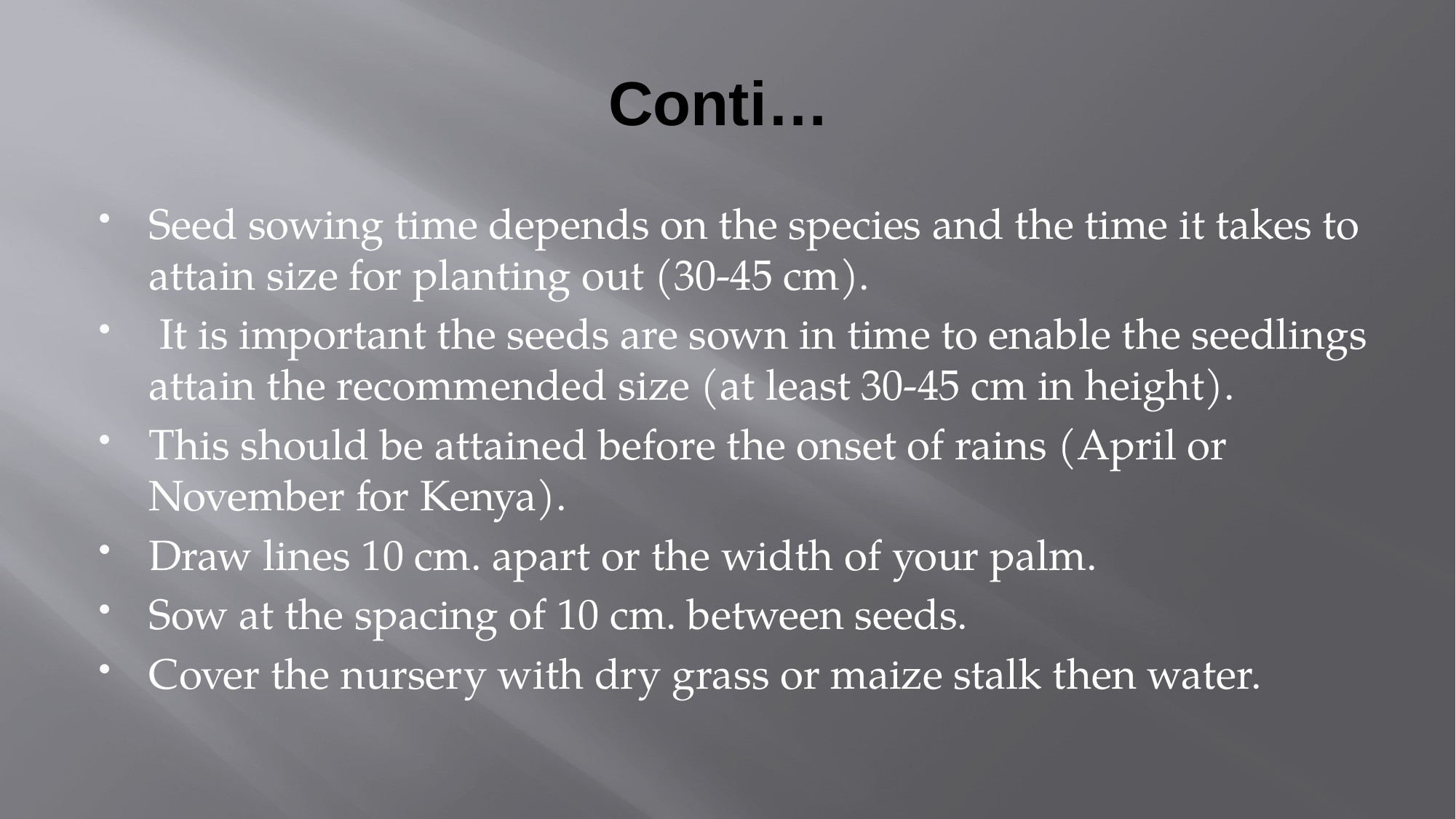

# Conti…
Seed sowing time depends on the species and the time it takes to attain size for planting out (30-45 cm).
 It is important the seeds are sown in time to enable the seedlings attain the recommended size (at least 30-45 cm in height).
This should be attained before the onset of rains (April or November for Kenya).
Draw lines 10 cm. apart or the width of your palm.
Sow at the spacing of 10 cm. between seeds.
Cover the nursery with dry grass or maize stalk then water.